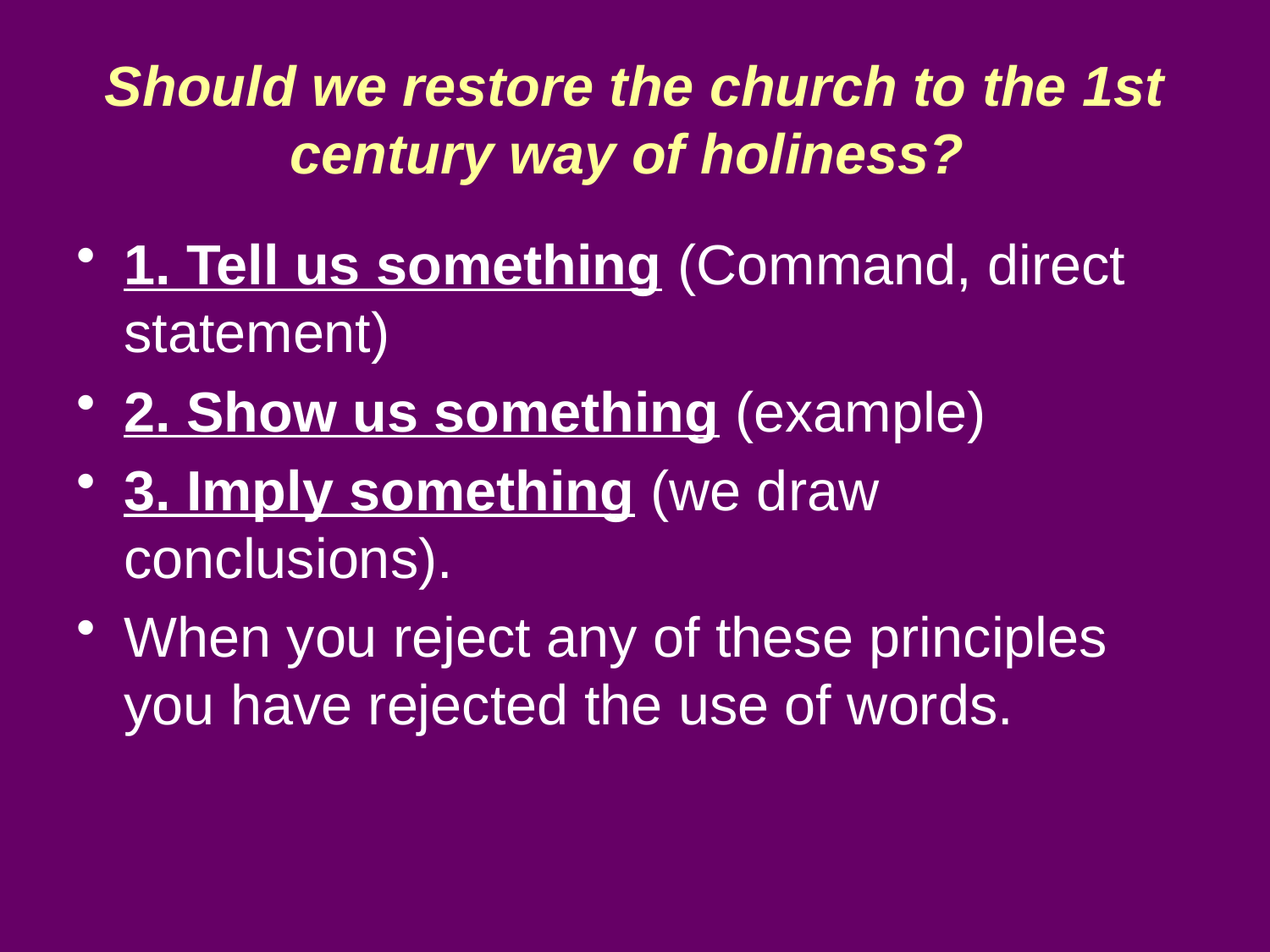

# Should we restore the church to the 1st century way of holiness?
1. Tell us something (Command, direct statement)
2. Show us something (example)
3. Imply something (we draw conclusions).
When you reject any of these principles you have rejected the use of words.